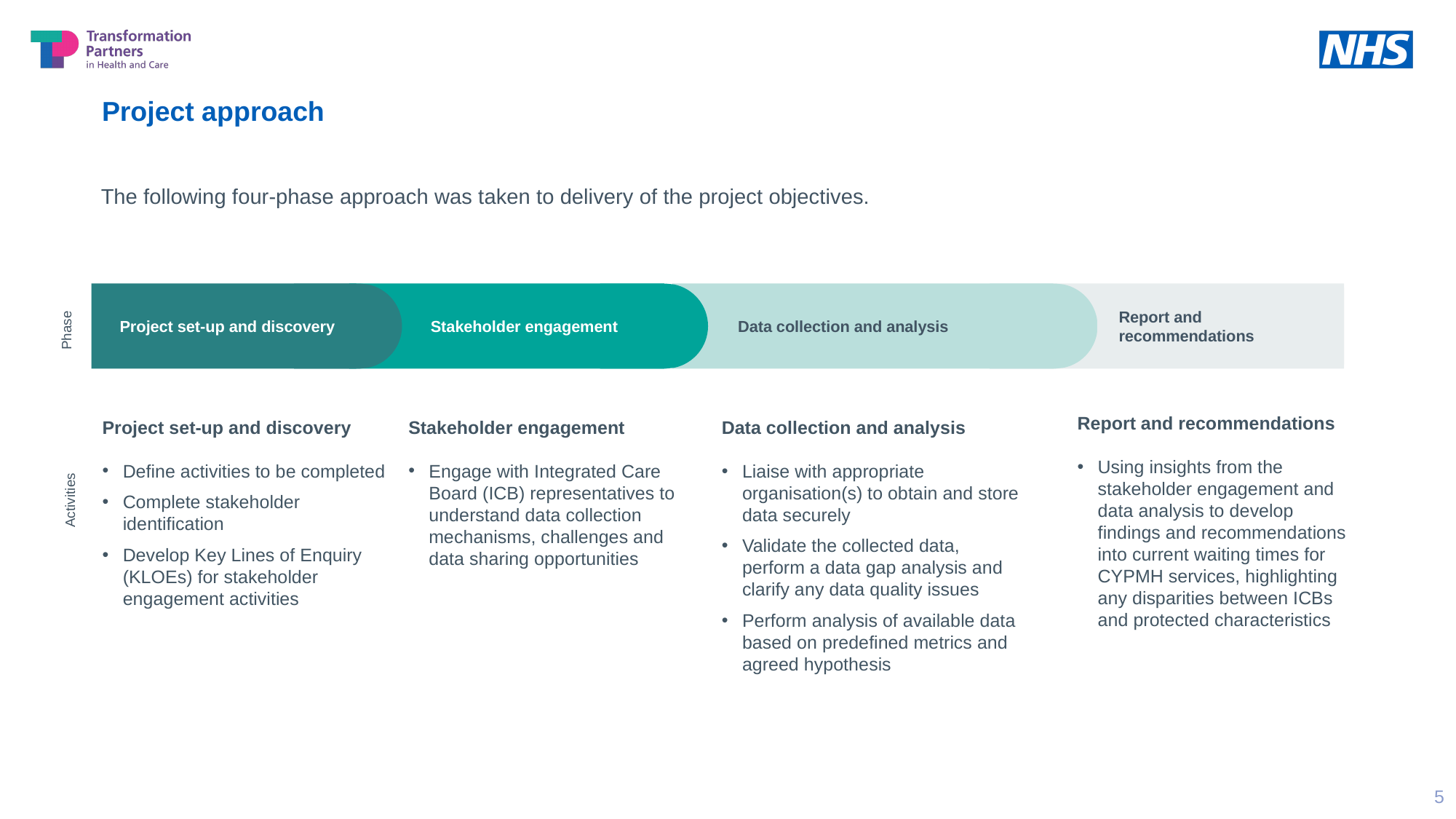

# Project approach
The following four-phase approach was taken to delivery of the project objectives.

Project set-up and discovery
Report and recommendations
Stakeholder engagement
Data collection and analysis
Phase

Report and recommendations

Using insights from the stakeholder engagement and data analysis to develop findings and recommendations into current waiting times for CYPMH services, highlighting any disparities between ICBs and protected characteristics
Project set-up and discovery

Define activities to be completed
Complete stakeholder identification
Develop Key Lines of Enquiry (KLOEs) for stakeholder engagement activities
Stakeholder engagement

Engage with Integrated Care Board (ICB) representatives to understand data collection mechanisms, challenges and data sharing opportunities

Data collection and analysis

Liaise with appropriate organisation(s) to obtain and store data securely
Validate the collected data, perform a data gap analysis and clarify any data quality issues
Perform analysis of available data based on predefined metrics and agreed hypothesis
Activities
5